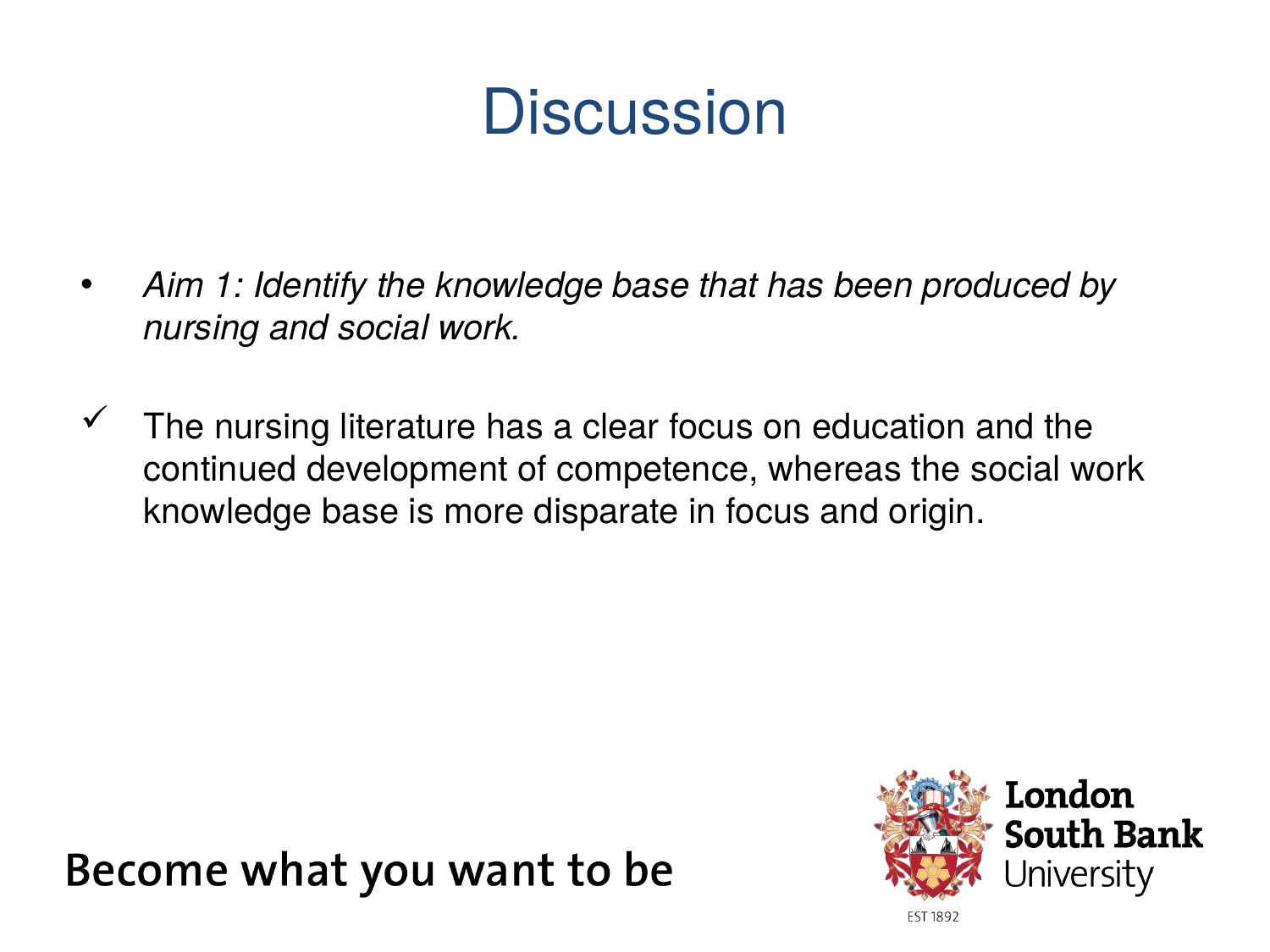

# Discussion
Aim 1: Identify the knowledge base that has been produced by nursing and social work.

The nursing literature has a clear focus on education and the continued development of competence, whereas the social work knowledge base is more disparate in focus and origin.